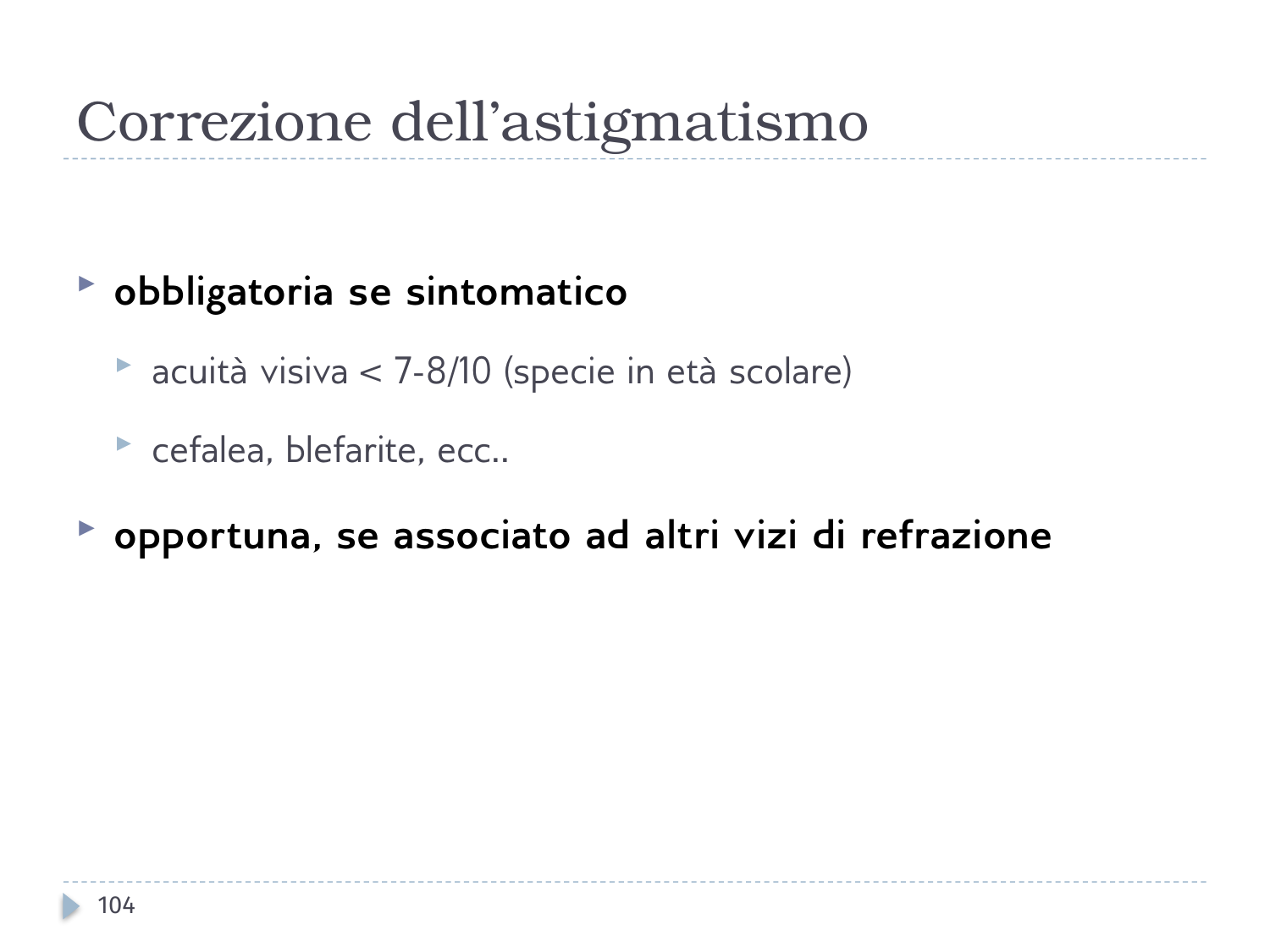

# Correzione dell’astigmatismo

obbligatoria se sintomatico
acuità visiva < 7-8/10 (specie in età scolare)
cefalea, blefarite, ecc..
opportuna, se associato ad altri vizi di refrazione

104